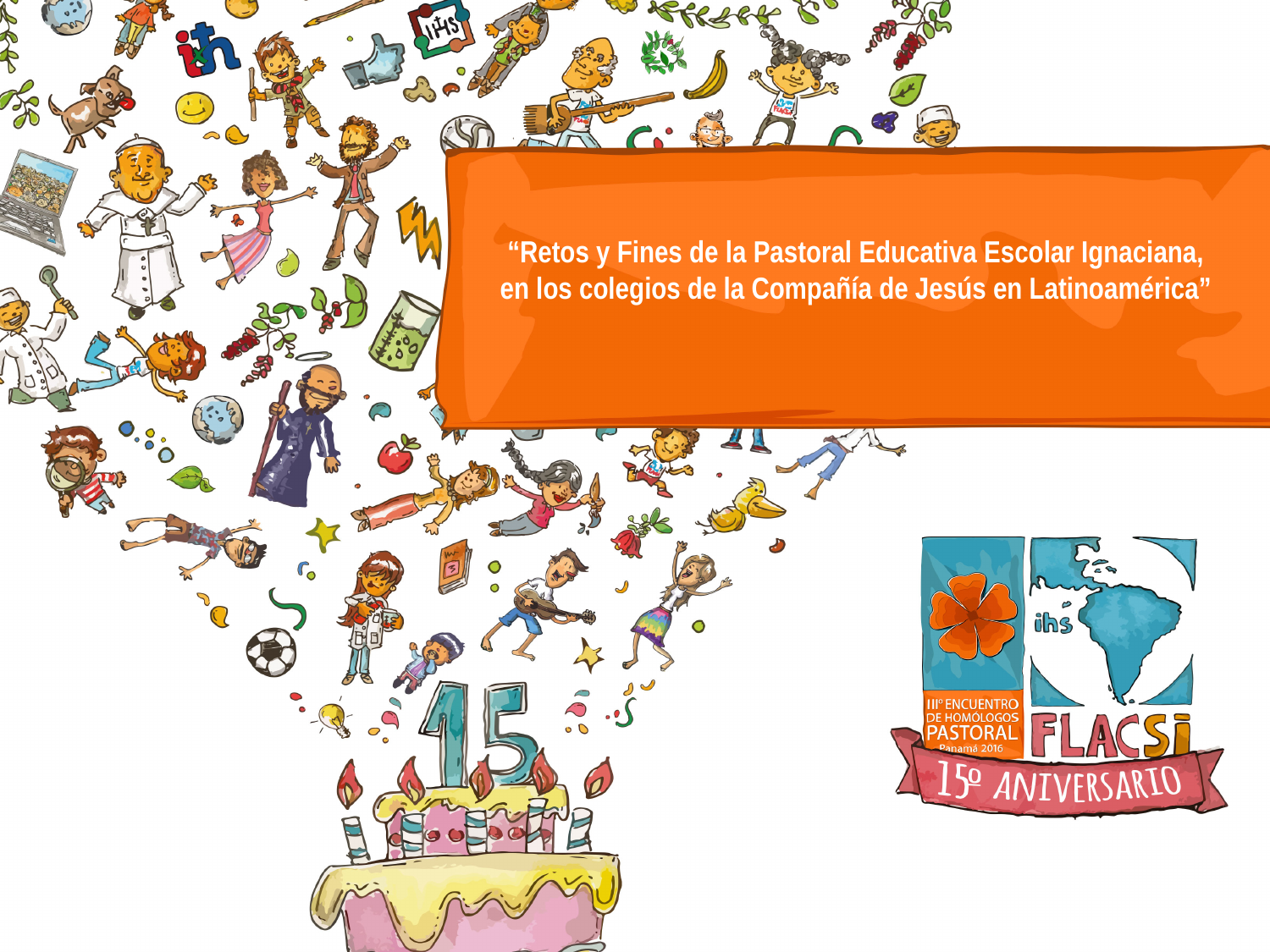

# “Retos y Fines de la Pastoral Educativa Escolar Ignaciana, en los colegios de la Compañía de Jesús en Latinoamérica”